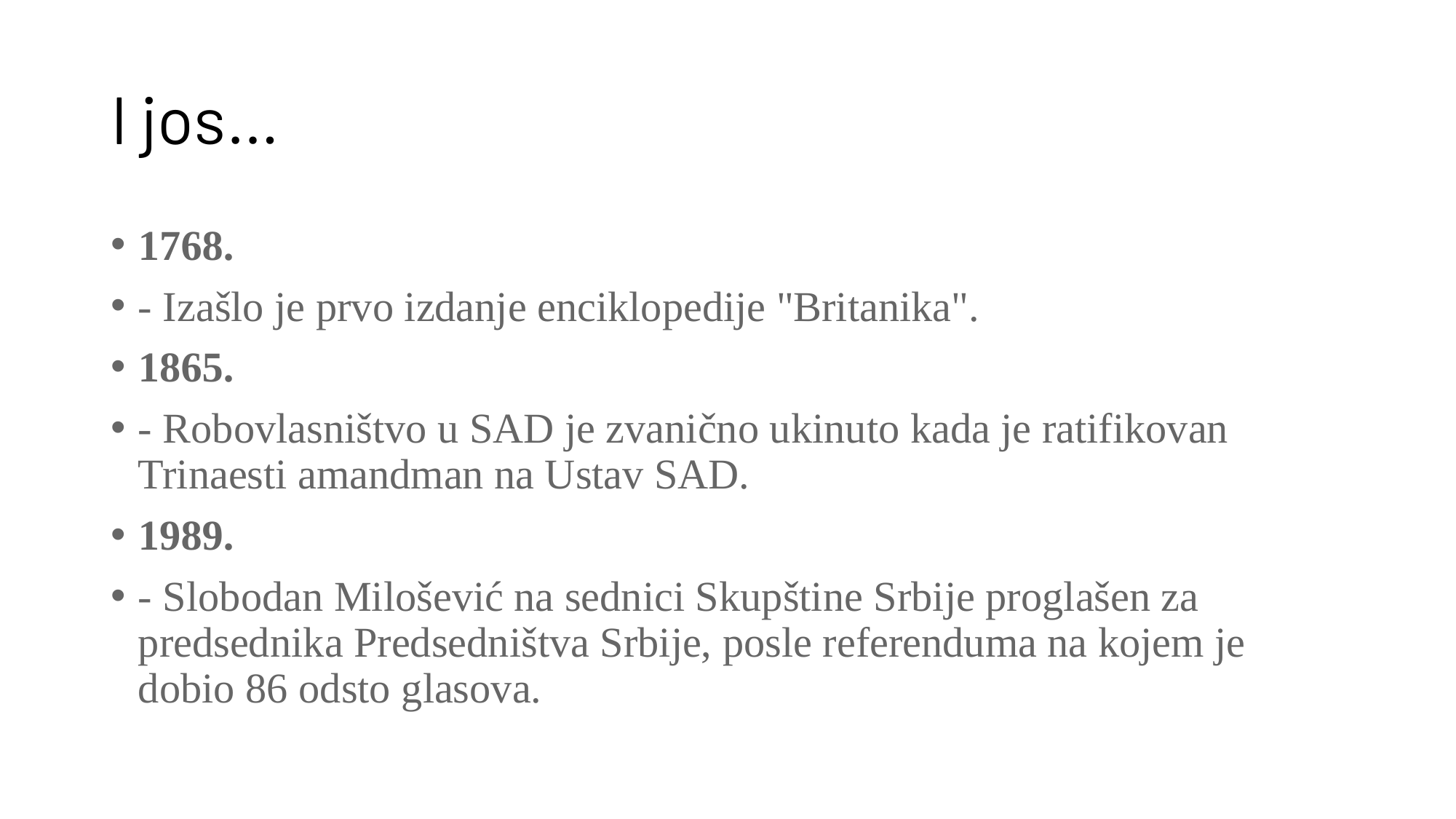

# I jos…
1768.
- Izašlo je prvo izdanje enciklopedije "Britanika".
1865.
- Robovlasništvo u SAD je zvanično ukinuto kada je ratifikovan Trinaesti amandman na Ustav SAD.
1989.
- Slobodan Milošević na sednici Skupštine Srbije proglašen za predsednika Predsedništva Srbije, posle referenduma na kojem je dobio 86 odsto glasova.